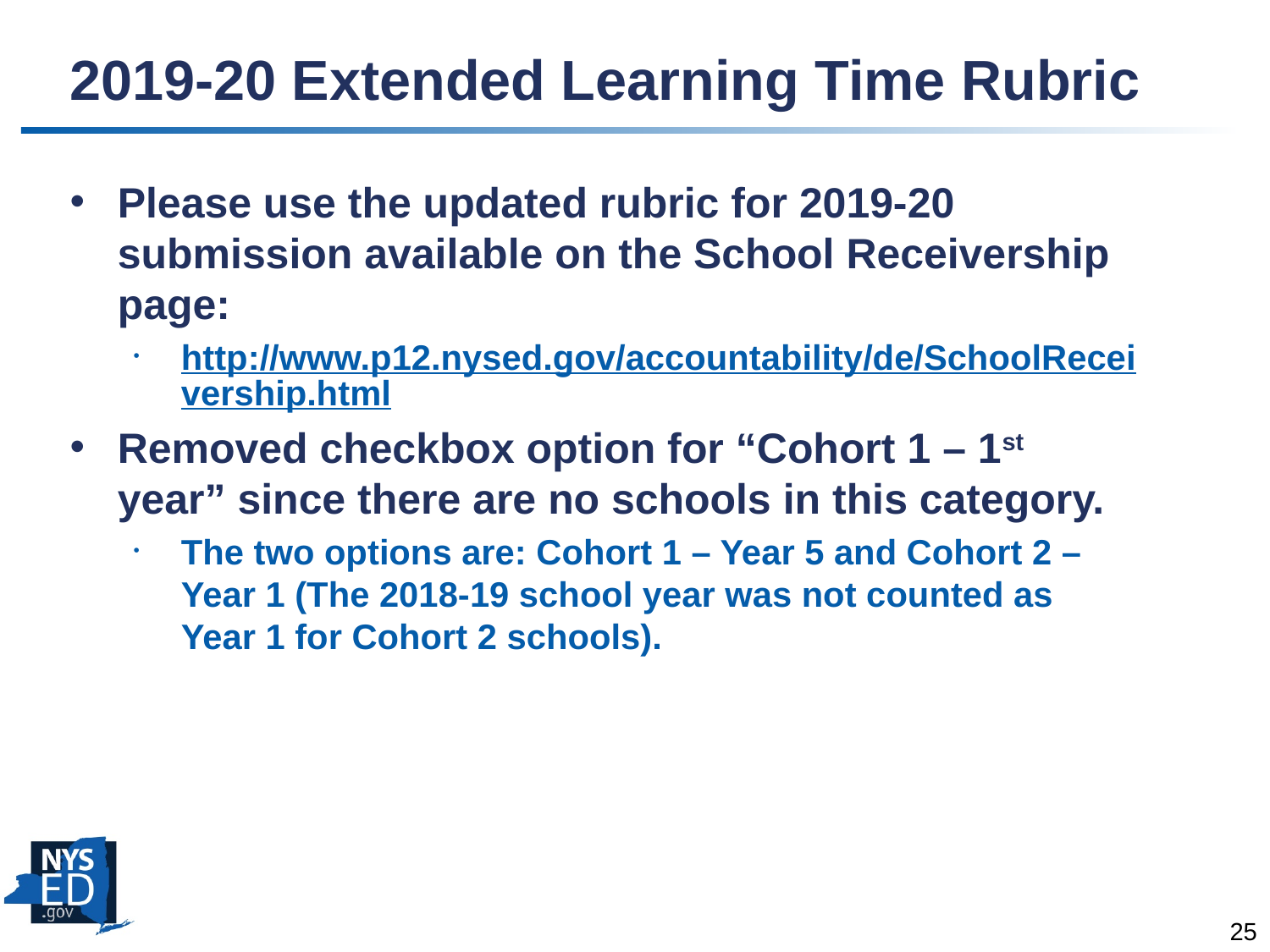

# 2019-20 Extended Learning Time Rubric
Please use the updated rubric for 2019-20 submission available on the School Receivership page:
http://www.p12.nysed.gov/accountability/de/SchoolReceivership.html
Removed checkbox option for “Cohort 1 – 1st year” since there are no schools in this category.
The two options are: Cohort 1 – Year 5 and Cohort 2 – Year 1 (The 2018-19 school year was not counted as Year 1 for Cohort 2 schools).
25